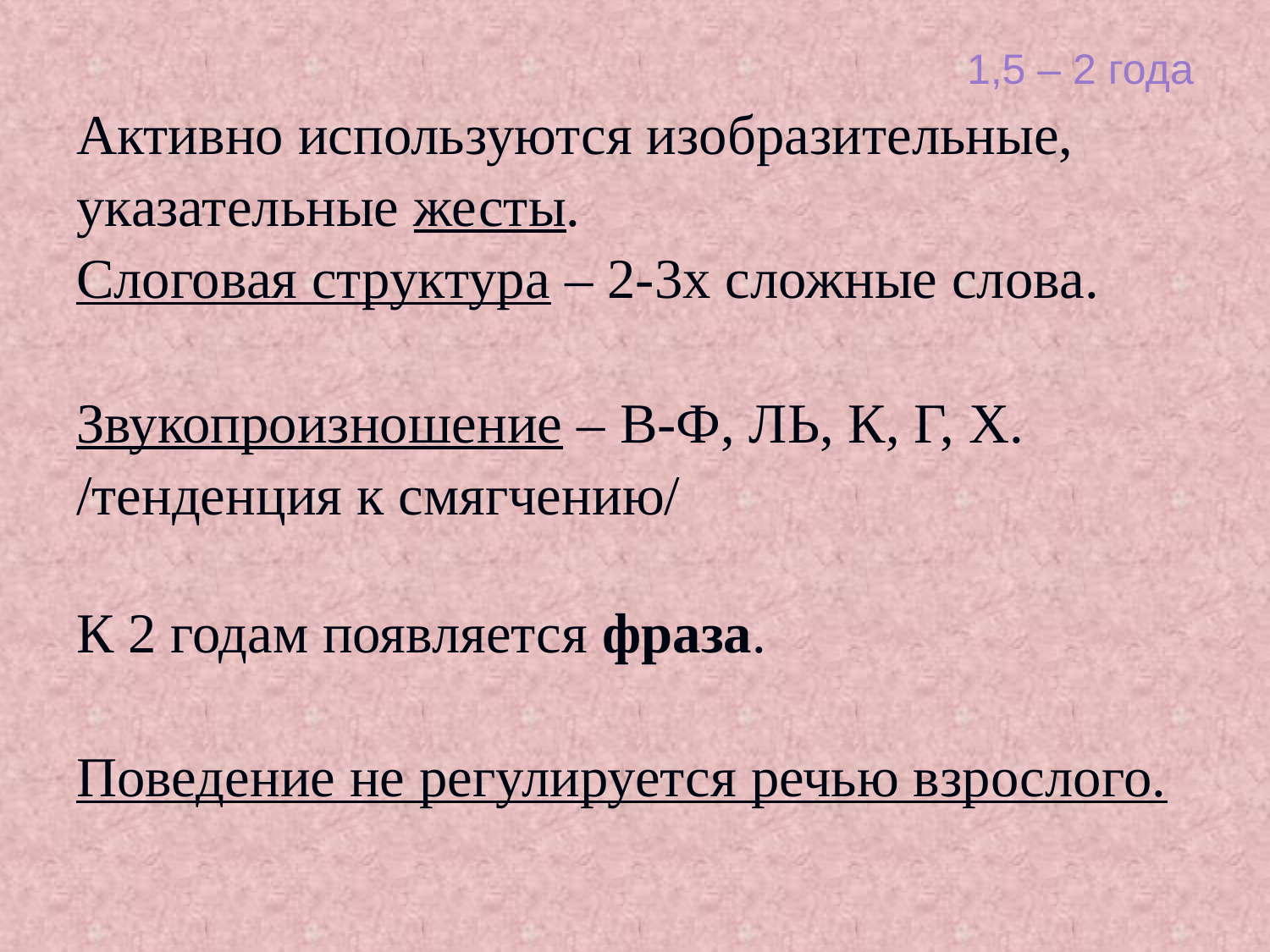

# 1,5 – 2 года
Активно используются изобразительные,
указательные жесты.
Слоговая структура – 2-3х сложные слова.

Звукопроизношение – В-Ф, ЛЬ, К, Г, Х.
/тенденция к смягчению/

К 2 годам появляется фраза.

Поведение не регулируется речью взрослого.